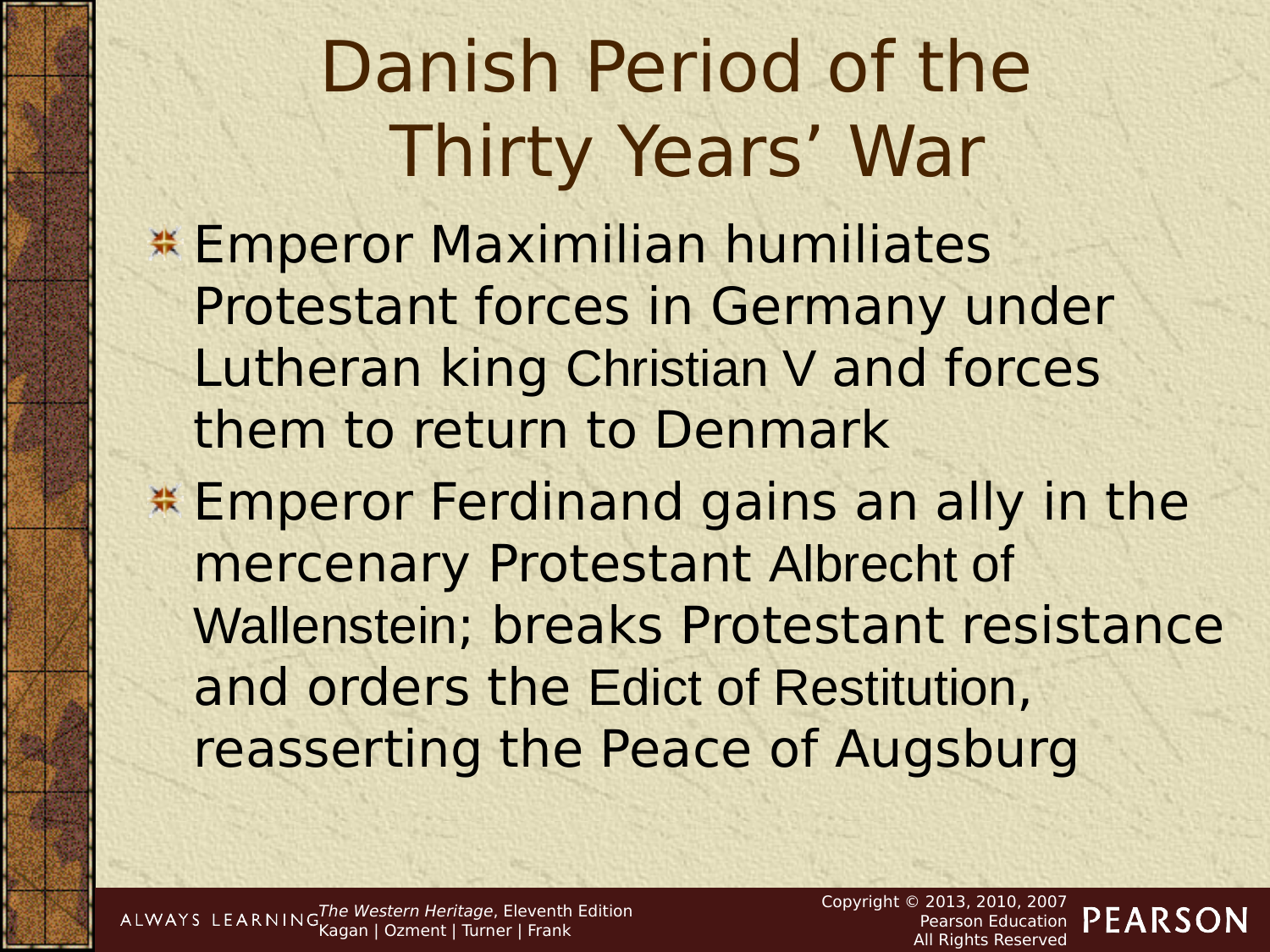

Danish Period of the
Thirty Years’ War
Emperor Maximilian humiliates Protestant forces in Germany under Lutheran king Christian V and forces them to return to Denmark
Emperor Ferdinand gains an ally in the mercenary Protestant Albrecht of Wallenstein; breaks Protestant resistance and orders the Edict of Restitution, reasserting the Peace of Augsburg